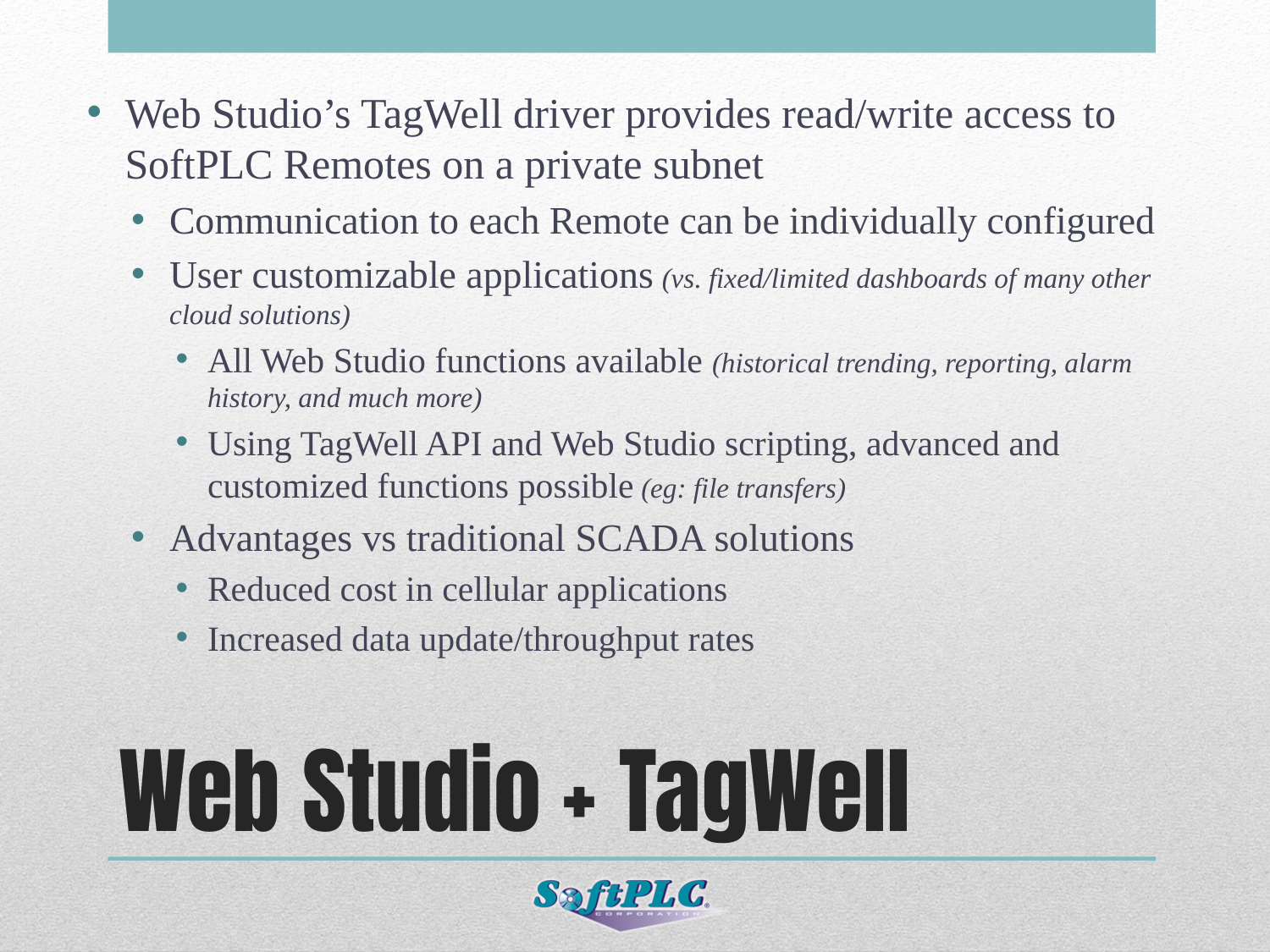

Web Studio’s TagWell driver provides read/write access to SoftPLC Remotes on a private subnet
Communication to each Remote can be individually configured
User customizable applications (vs. fixed/limited dashboards of many other cloud solutions)
All Web Studio functions available (historical trending, reporting, alarm history, and much more)
Using TagWell API and Web Studio scripting, advanced and customized functions possible (eg: file transfers)
Advantages vs traditional SCADA solutions
Reduced cost in cellular applications
Increased data update/throughput rates

# Web Studio + TagWell